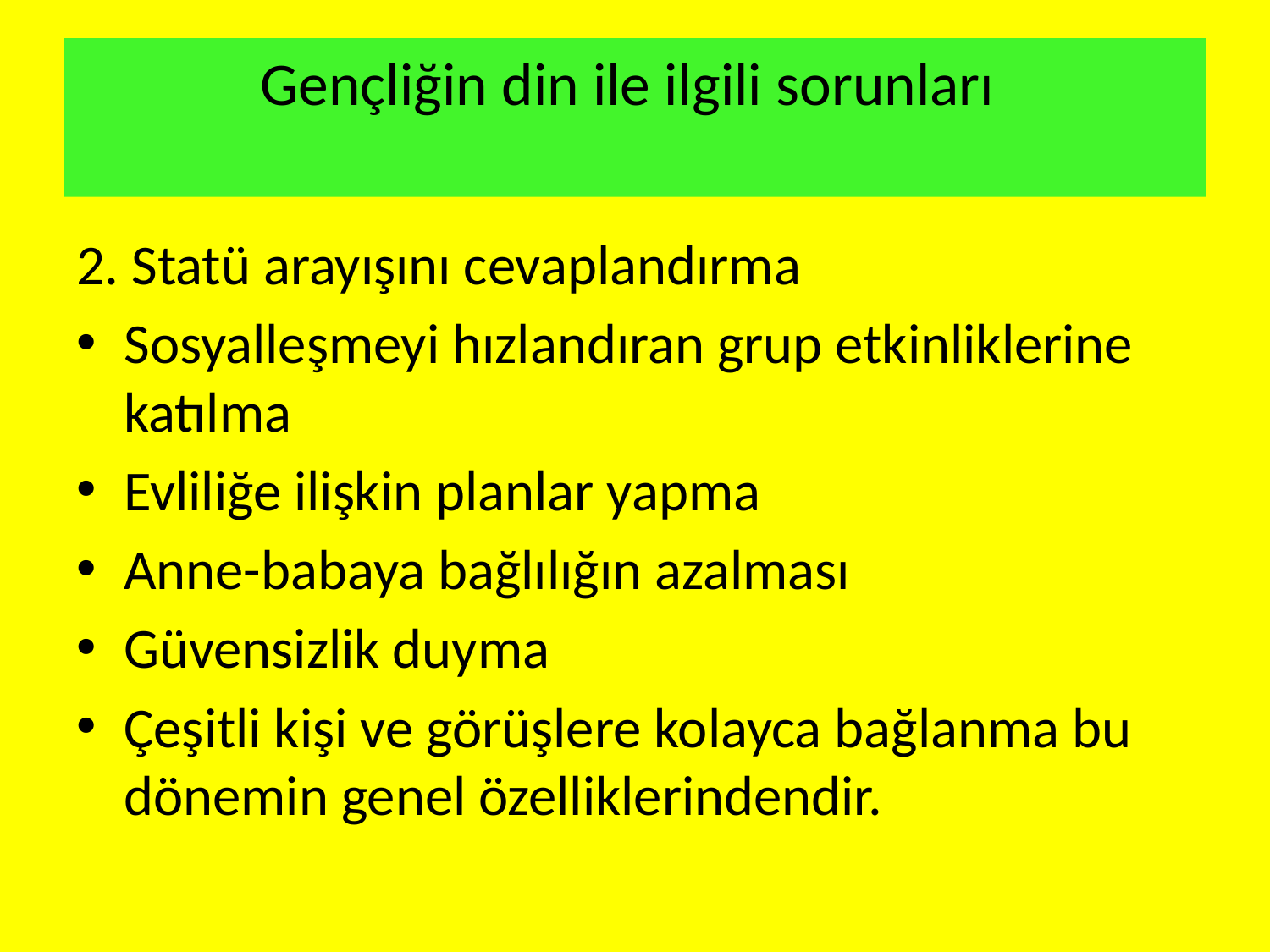

# Gençliğin din ile ilgili sorunları
2. Statü arayışını cevaplandırma
Sosyalleşmeyi hızlandıran grup etkinliklerine katılma
Evliliğe ilişkin planlar yapma
Anne-babaya bağlılığın azalması
Güvensizlik duyma
Çeşitli kişi ve görüşlere kolayca bağlanma bu dönemin genel özelliklerindendir.